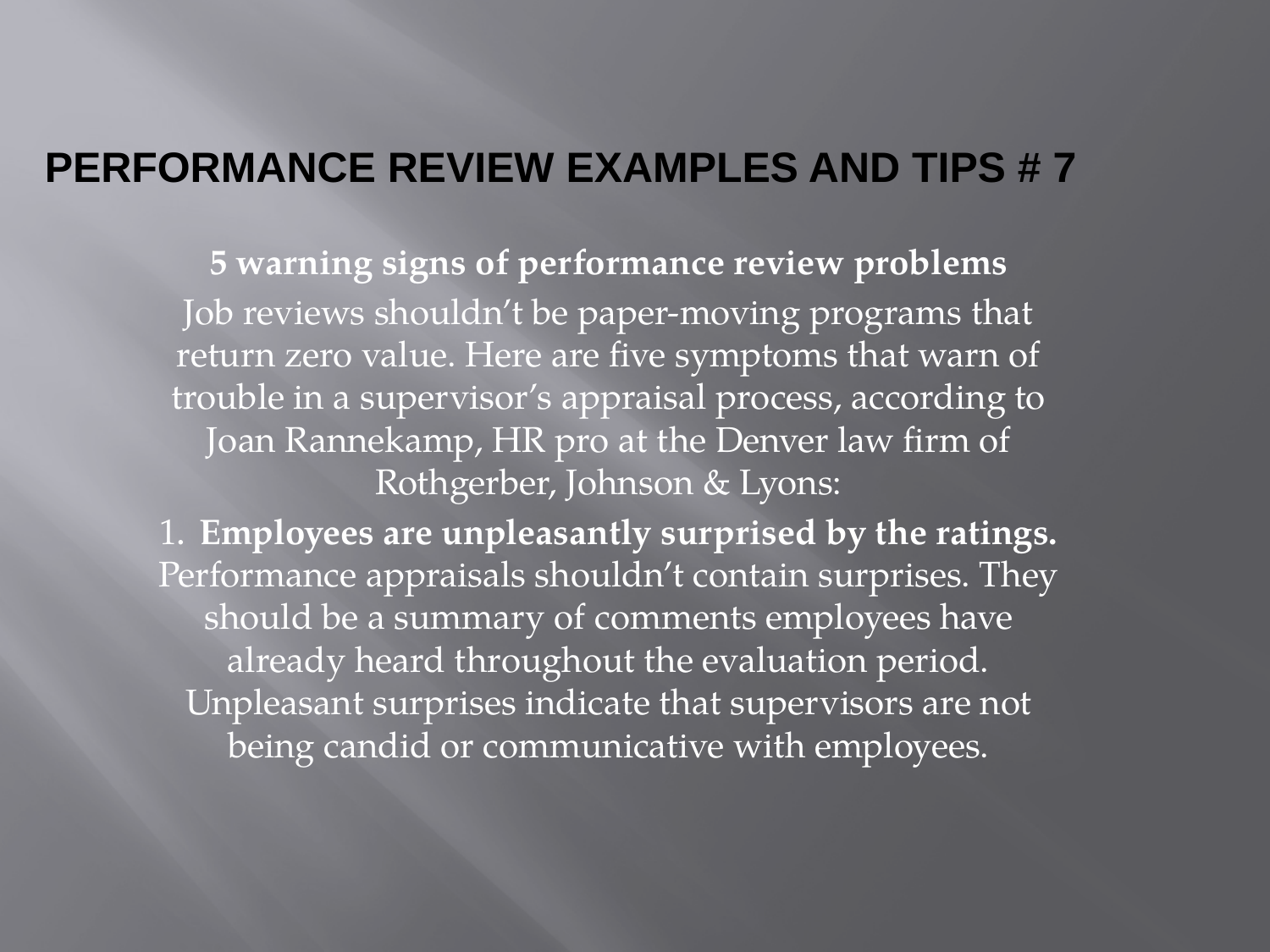

# Performance review examples and tips # 7
5 warning signs of performance review problems
Job reviews shouldn’t be paper-moving programs that return zero value. Here are five symptoms that warn of trouble in a supervisor’s appraisal process, according to Joan Rannekamp, HR pro at the Denver law firm of Rothgerber, Johnson & Lyons:
1.  Employees are unpleasantly surprised by the ratings. Performance appraisals shouldn’t contain surprises. They should be a summary of comments employees have already heard throughout the evaluation period. Unpleasant surprises indicate that supervisors are not being candid or communicative with employees.